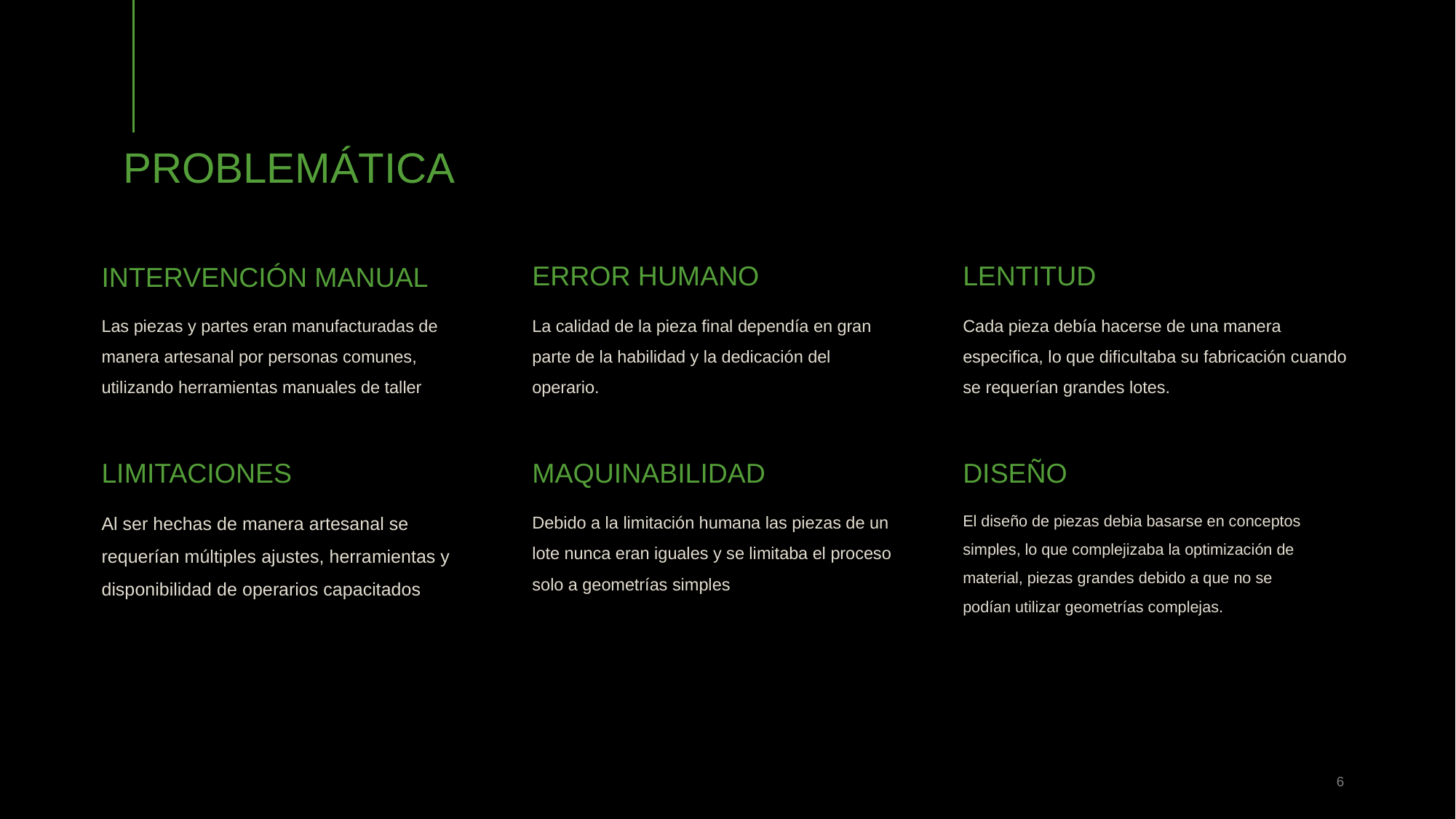

# Problemática
Intervención Manual
Error Humano
Lentitud
Las piezas y partes eran manufacturadas de manera artesanal por personas comunes, utilizando herramientas manuales de taller

La calidad de la pieza final dependía en gran parte de la habilidad y la dedicación del operario.

Cada pieza debía hacerse de una manera especifica, lo que dificultaba su fabricación cuando se requerían grandes lotes.

Limitaciones
Maquinabilidad
Diseño
Al ser hechas de manera artesanal se requerían múltiples ajustes, herramientas y disponibilidad de operarios capacitados

Debido a la limitación humana las piezas de un lote nunca eran iguales y se limitaba el proceso solo a geometrías simples

El diseño de piezas debia basarse en conceptos simples, lo que complejizaba la optimización de material, piezas grandes debido a que no se podían utilizar geometrías complejas.
6